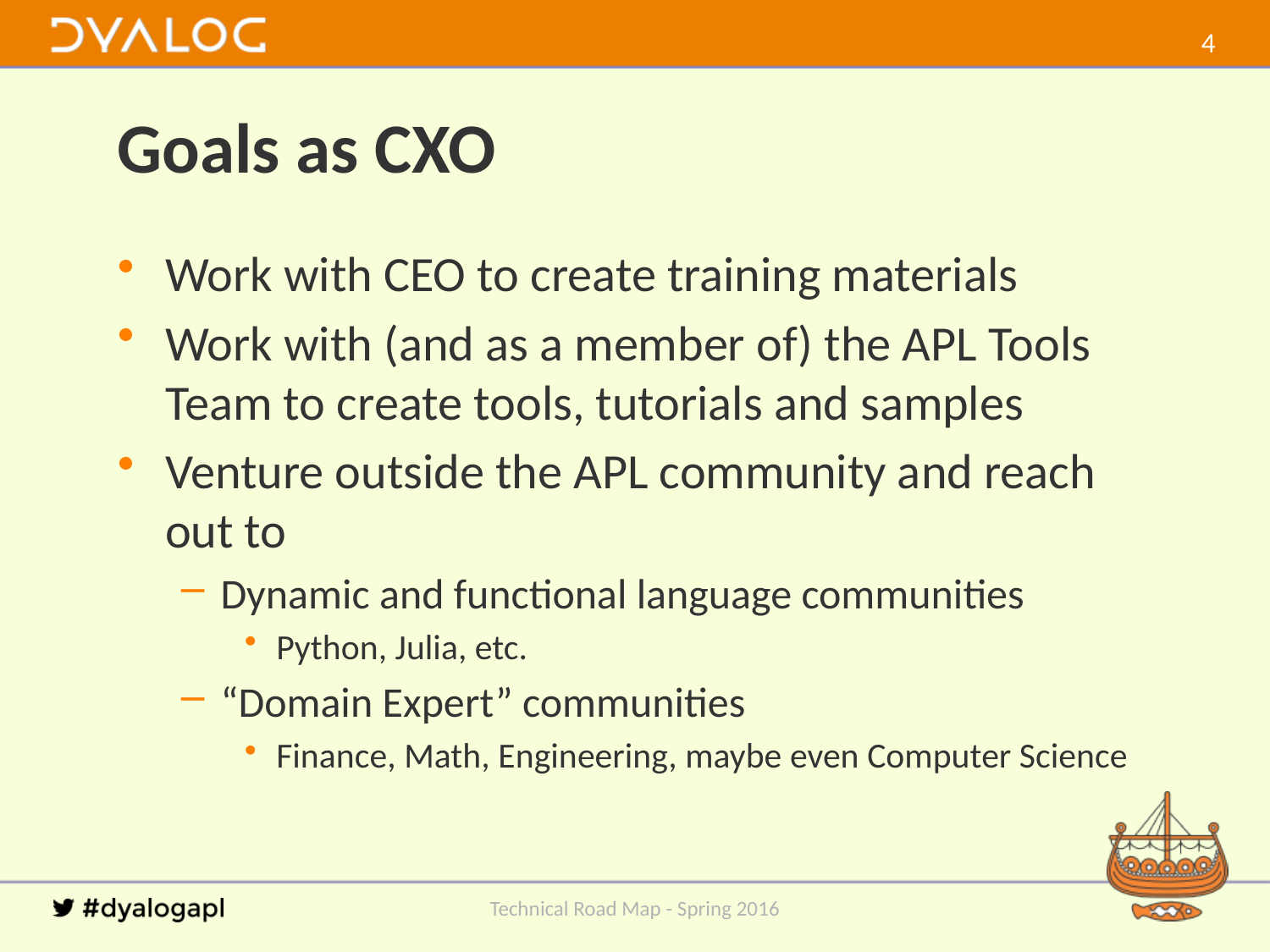

4
# Goals as CXO
Work with CEO to create training materials
Work with (and as a member of) the APL Tools Team to create tools, tutorials and samples
Venture outside the APL community and reach out to
Dynamic and functional language communities
Python, Julia, etc.
“Domain Expert” communities
Finance, Math, Engineering, maybe even Computer Science
Technical Road Map - Spring 2016